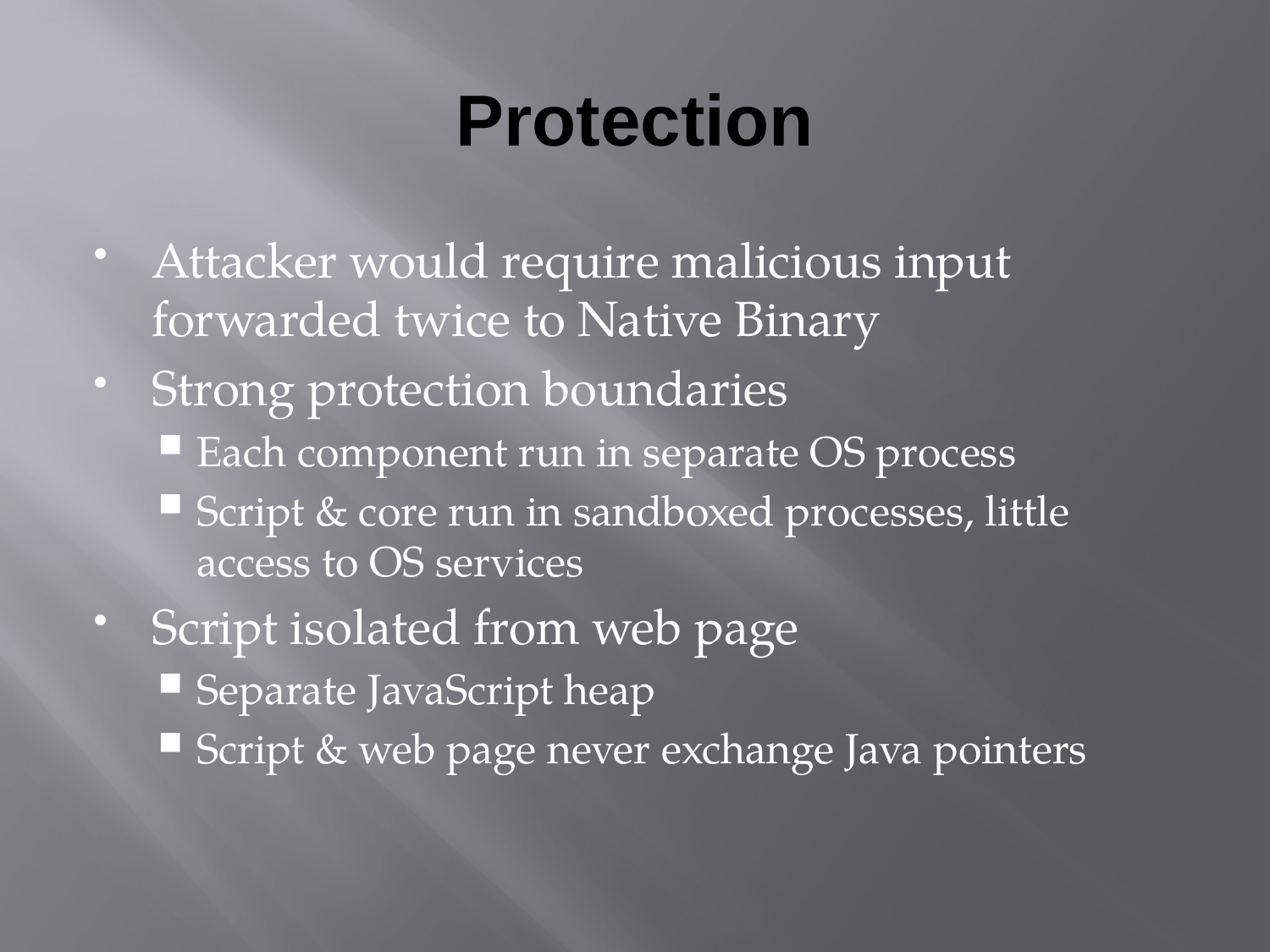

# Protection
Attacker would require malicious input forwarded twice to Native Binary
Strong protection boundaries
Each component run in separate OS process
Script & core run in sandboxed processes, little access to OS services
Script isolated from web page
Separate JavaScript heap
Script & web page never exchange Java pointers